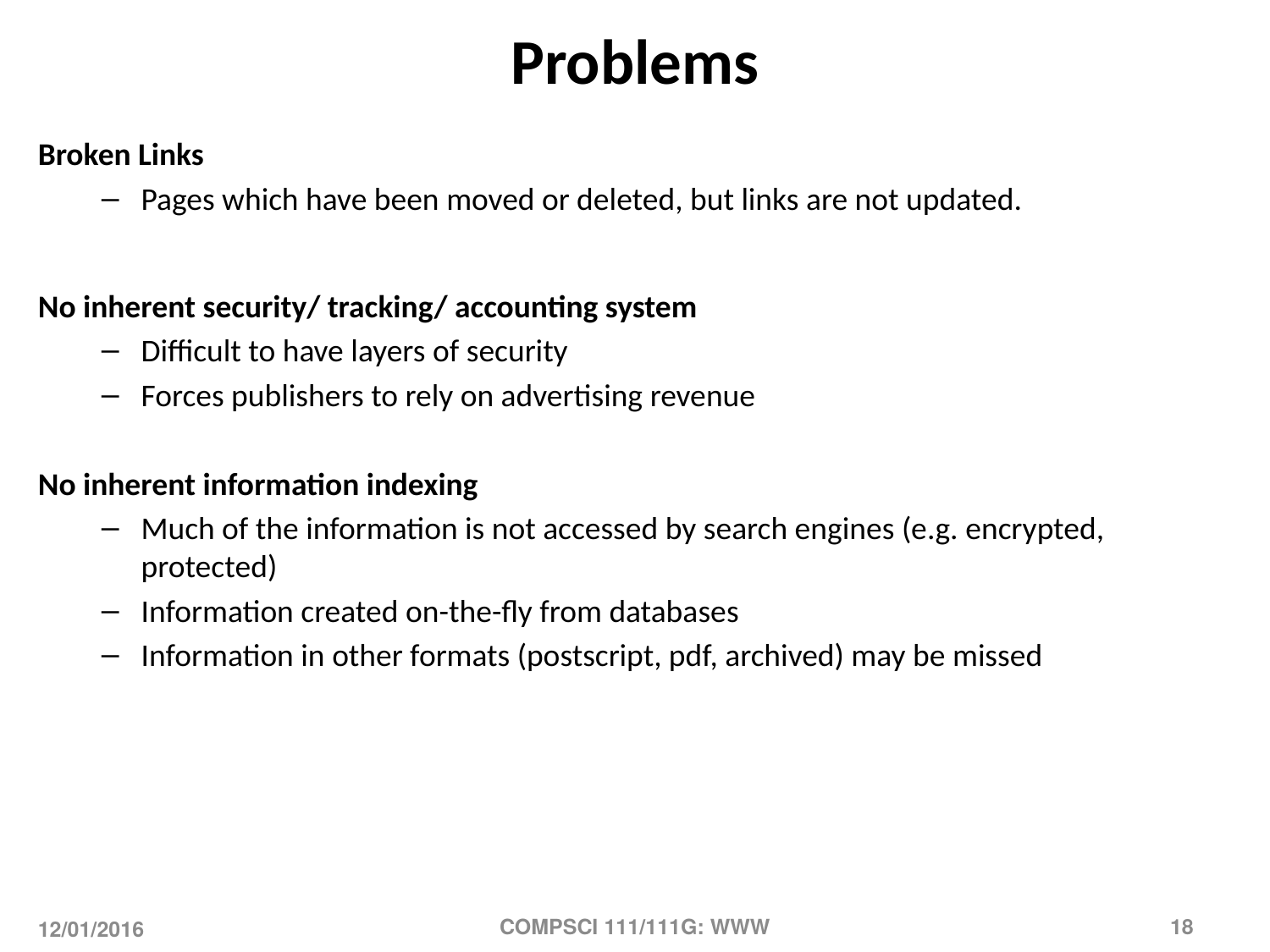

# Problems
Broken Links
Pages which have been moved or deleted, but links are not updated.

No inherent security/ tracking/ accounting system
Difficult to have layers of security
Forces publishers to rely on advertising revenue

No inherent information indexing
Much of the information is not accessed by search engines (e.g. encrypted, protected)
Information created on-the-fly from databases
Information in other formats (postscript, pdf, archived) may be missed
12/01/2016
COMPSCI 111/111G: WWW
18